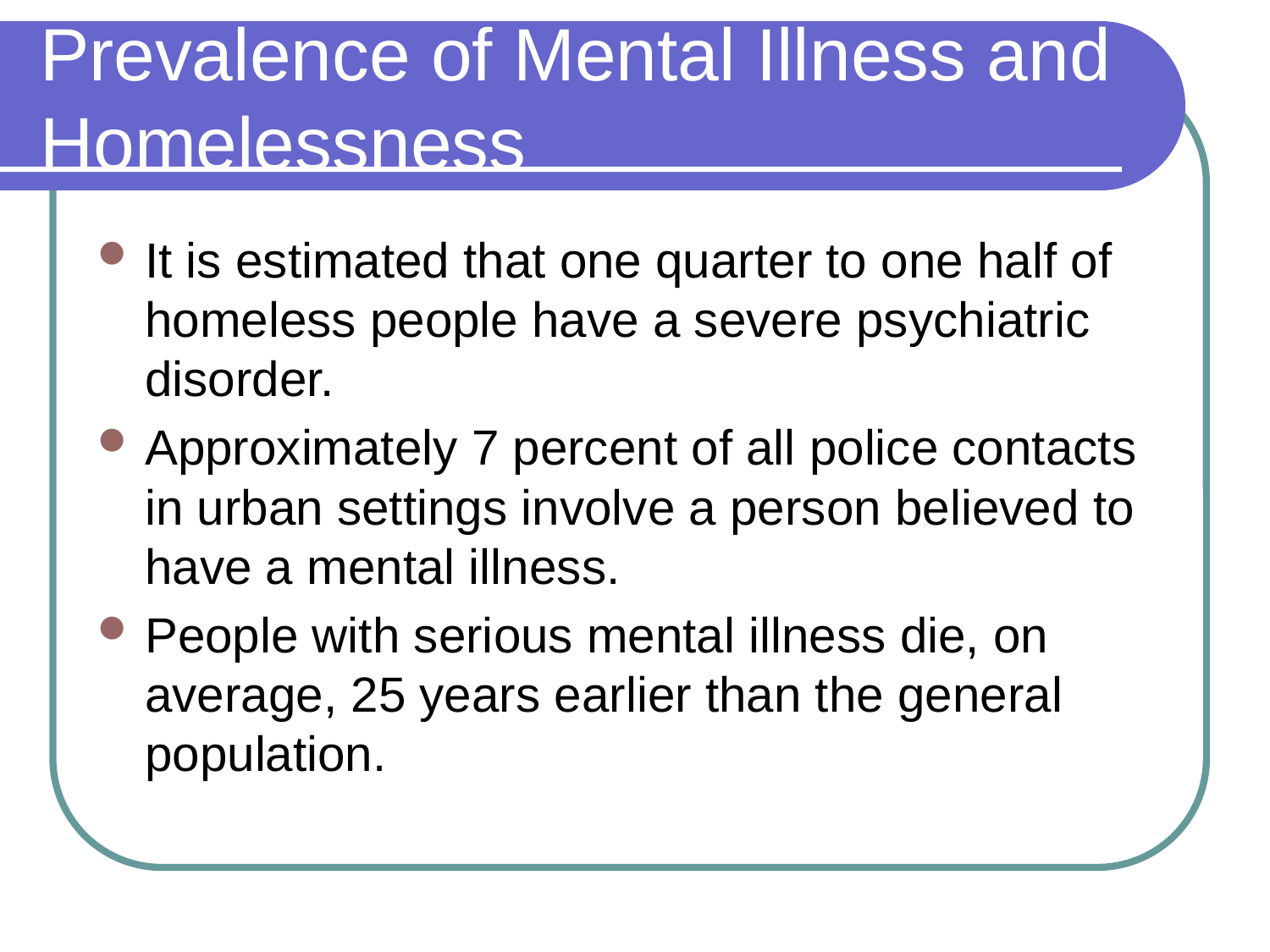

# Prevalence of Mental Illness and Homelessness
It is estimated that one quarter to one half of homeless people have a severe psychiatric disorder.
Approximately 7 percent of all police contacts in urban settings involve a person believed to have a mental illness.
People with serious mental illness die, on average, 25 years earlier than the general population.